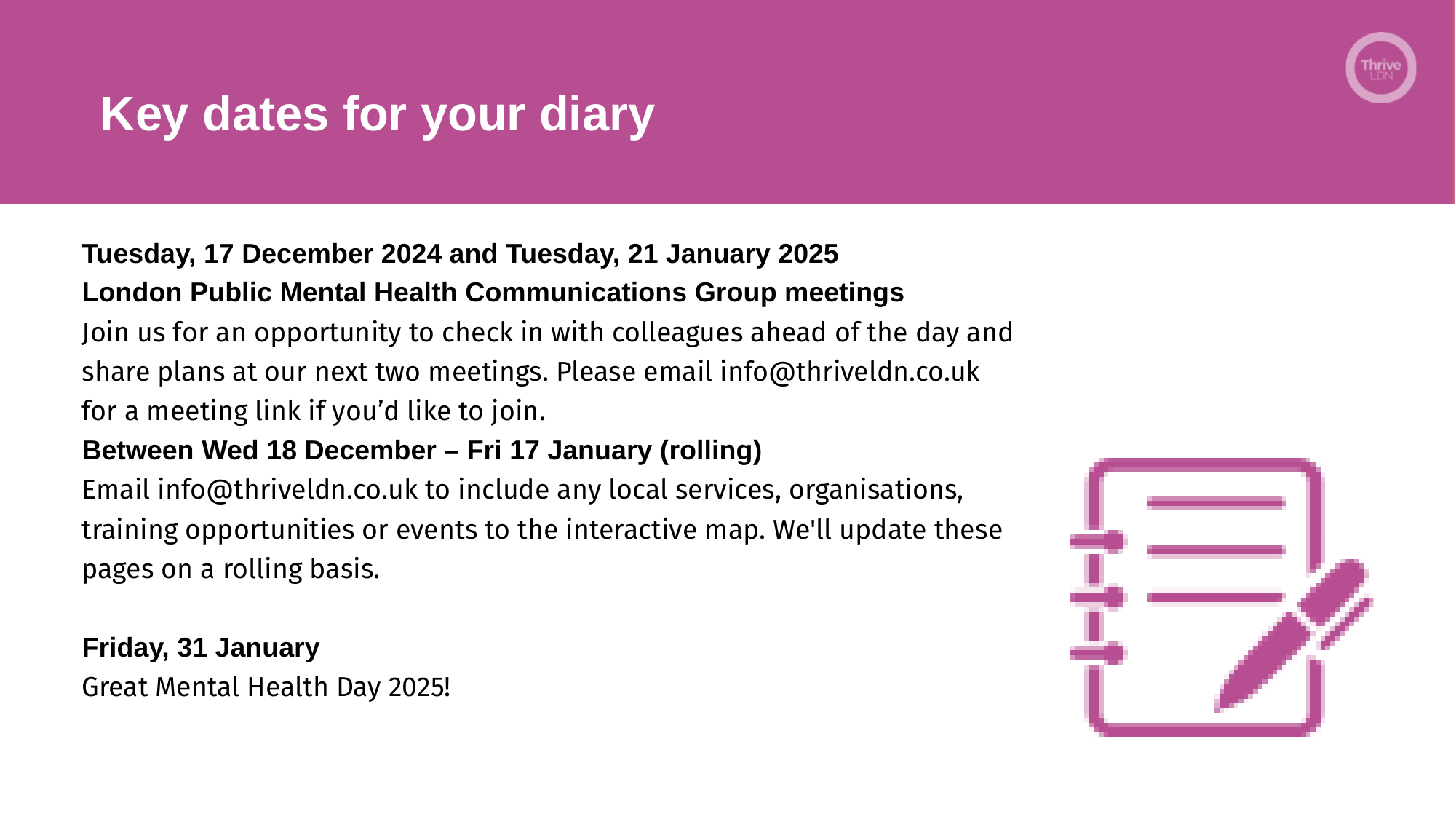

Key dates for your diary
Tuesday, 17 December 2024 and Tuesday, 21 January 2025​
London Public Mental Health Communications Group meetings​
Join us for an opportunity to check in with colleagues ahead of the day and share plans at our next two meetings. Please email info@thriveldn.co.uk for a meeting link if you’d like to join.​
​Between Wed 18 December – Fri 17 January (rolling)​
Email info@thriveldn.co.uk to include any local services, organisations, training opportunities or events to the interactive map. We'll update these pages on a rolling basis.​​

Friday, 31 January​
Great Mental Health Day 2025!